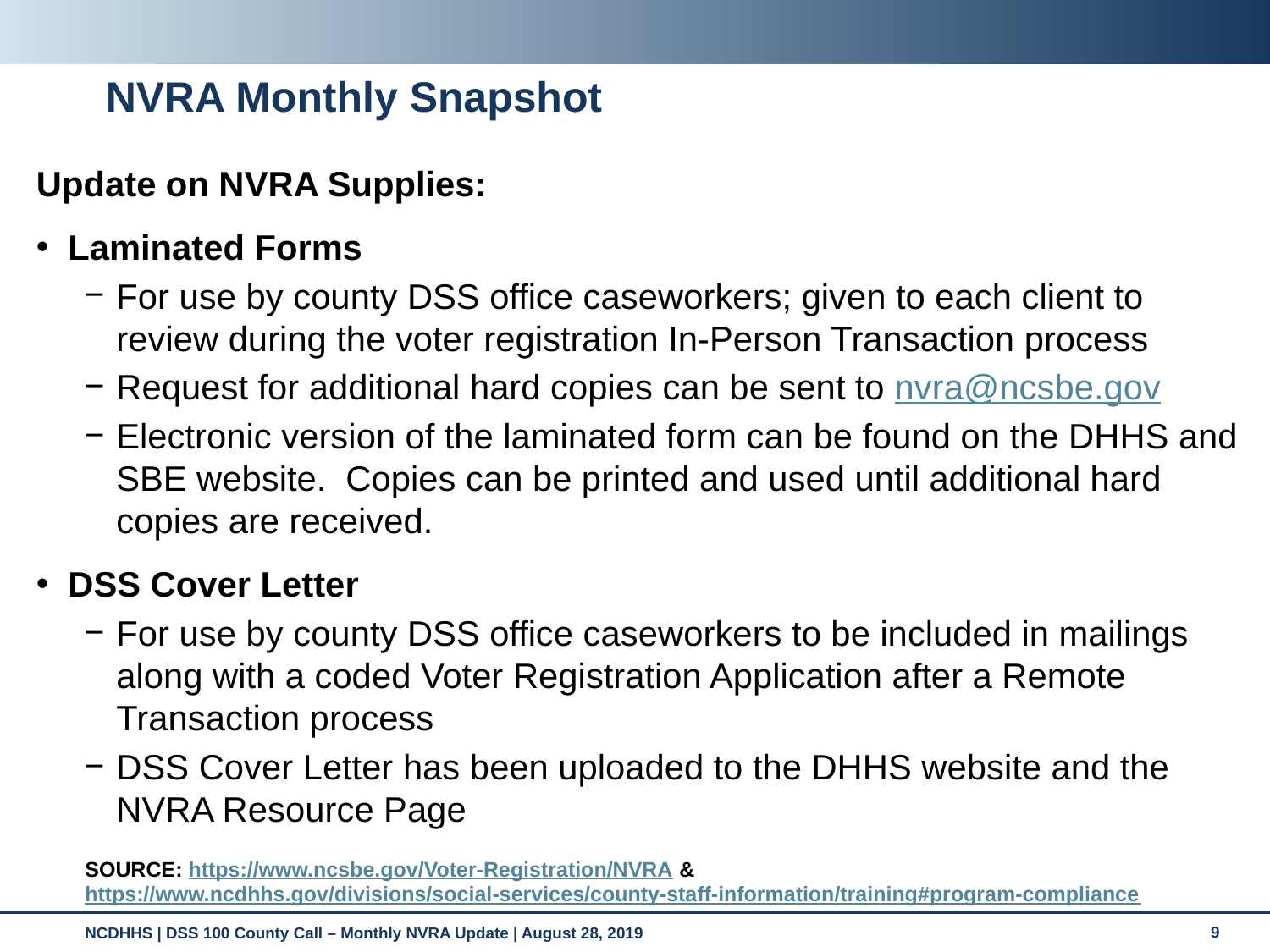

# NVRA Monthly Snapshot
Update on NVRA Supplies:
Laminated Forms
For use by county DSS office caseworkers; given to each client to review during the voter registration In-Person Transaction process
Request for additional hard copies can be sent to nvra@ncsbe.gov
Electronic version of the laminated form can be found on the DHHS and SBE website.  Copies can be printed and used until additional hard copies are received.
DSS Cover Letter
For use by county DSS office caseworkers to be included in mailings along with a coded Voter Registration Application after a Remote Transaction process
DSS Cover Letter has been uploaded to the DHHS website and the NVRA Resource Page
SOURCE: https://www.ncsbe.gov/Voter-Registration/NVRA & https://www.ncdhhs.gov/divisions/social-services/county-staff-information/training#program-compliance